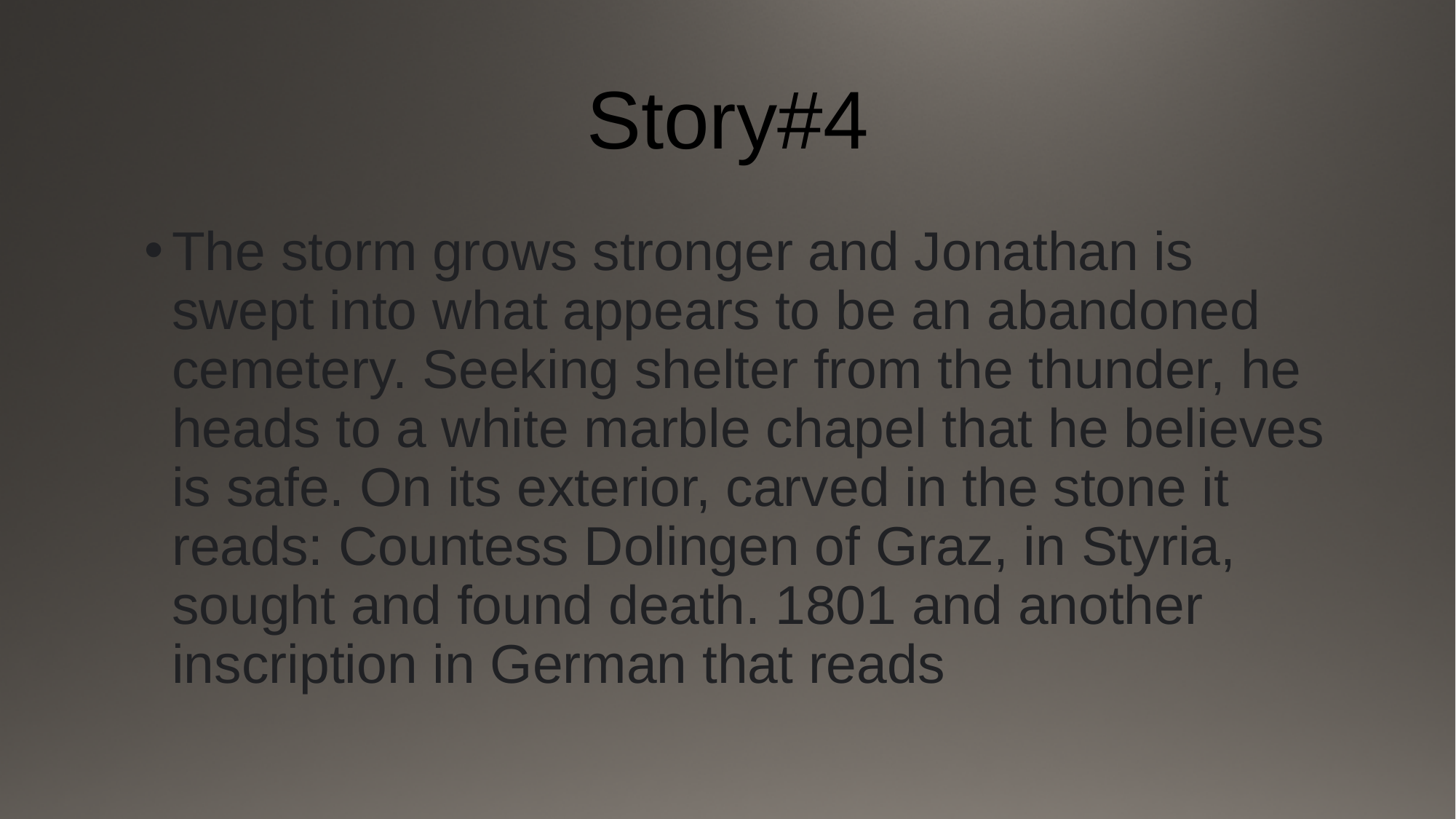

# Story#4
The storm grows stronger and Jonathan is swept into what appears to be an abandoned cemetery. Seeking shelter from the thunder, he heads to a white marble chapel that he believes is safe. On its exterior, carved in the stone it reads: Countess Dolingen of Graz, in Styria, sought and found death. 1801 and another inscription in German that reads